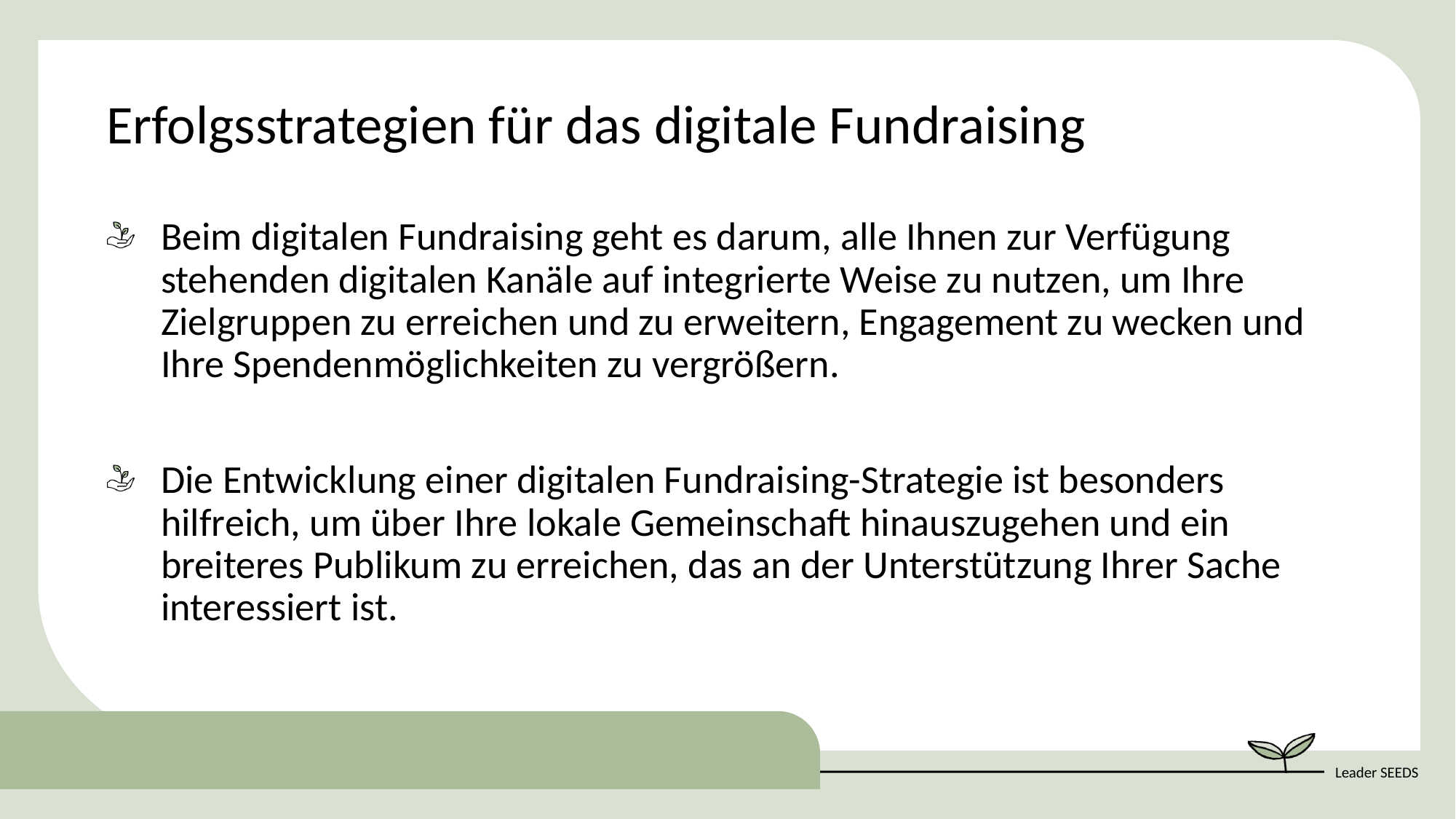

Erfolgsstrategien für das digitale Fundraising
Beim digitalen Fundraising geht es darum, alle Ihnen zur Verfügung stehenden digitalen Kanäle auf integrierte Weise zu nutzen, um Ihre Zielgruppen zu erreichen und zu erweitern, Engagement zu wecken und Ihre Spendenmöglichkeiten zu vergrößern.

Die Entwicklung einer digitalen Fundraising-Strategie ist besonders hilfreich, um über Ihre lokale Gemeinschaft hinauszugehen und ein breiteres Publikum zu erreichen, das an der Unterstützung Ihrer Sache interessiert ist.